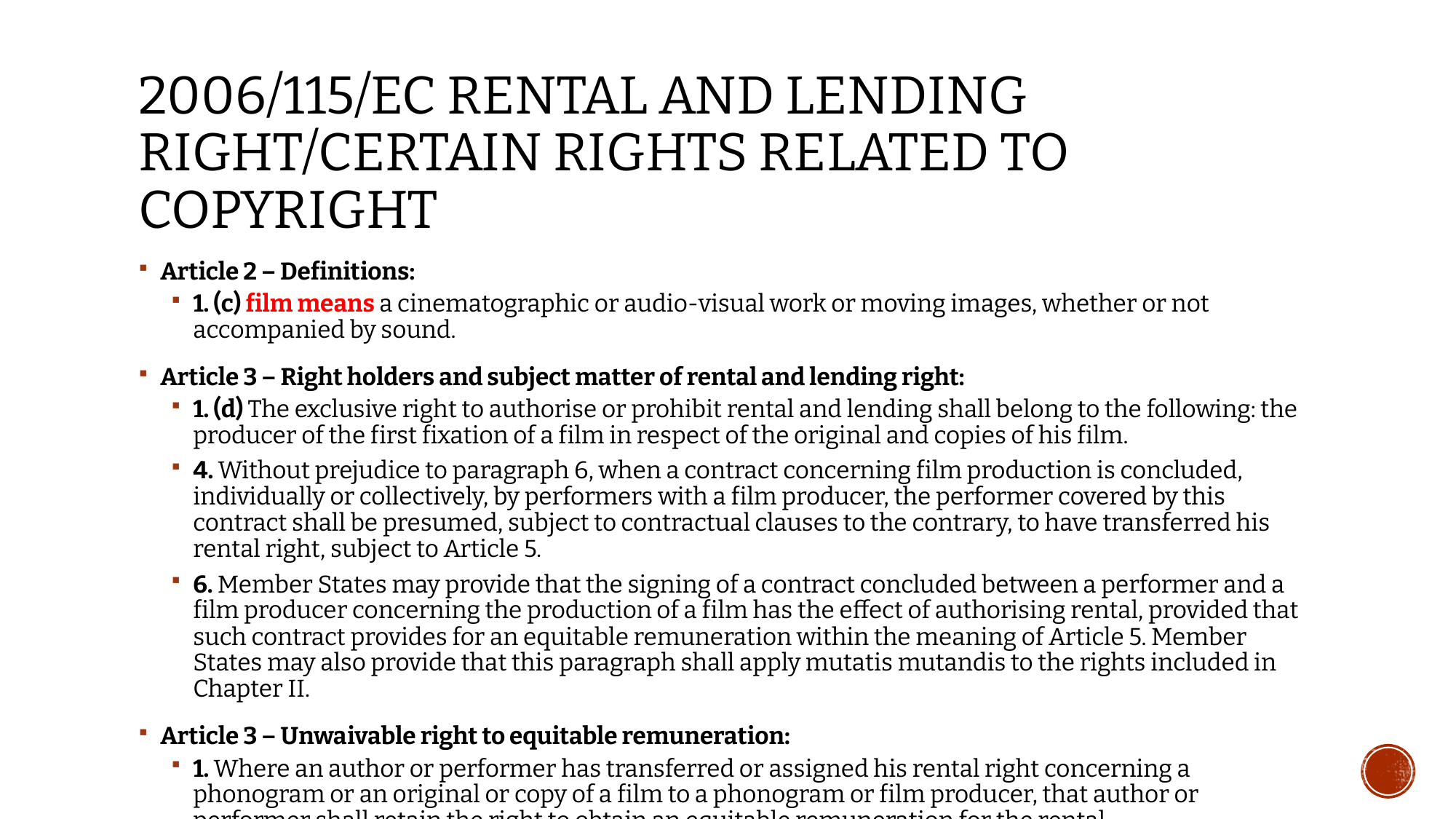

# 2006/115/ec rental and lending right/certain rights related to copyright
Article 2 – Definitions:
1. (c) film means a cinematographic or audio-visual work or moving images, whether or not accompanied by sound.
Article 3 – Right holders and subject matter of rental and lending right:
1. (d) The exclusive right to authorise or prohibit rental and lending shall belong to the following: the producer of the first fixation of a film in respect of the original and copies of his film.
4. Without prejudice to paragraph 6, when a contract concerning film production is concluded, individually or collectively, by performers with a film producer, the performer covered by this contract shall be presumed, subject to contractual clauses to the contrary, to have transferred his rental right, subject to Article 5.
6. Member States may provide that the signing of a contract concluded between a performer and a film producer concerning the production of a film has the effect of authorising rental, provided that such contract provides for an equitable remuneration within the meaning of Article 5. Member States may also provide that this paragraph shall apply mutatis mutandis to the rights included in Chapter II.
Article 3 – Unwaivable right to equitable remuneration:
1. Where an author or performer has transferred or assigned his rental right concerning a phonogram or an original or copy of a film to a phonogram or film producer, that author or performer shall retain the right to obtain an equitable remuneration for the rental.
2. The right to obtain equitable remuneration for rental cannot be waived by authors or performers.